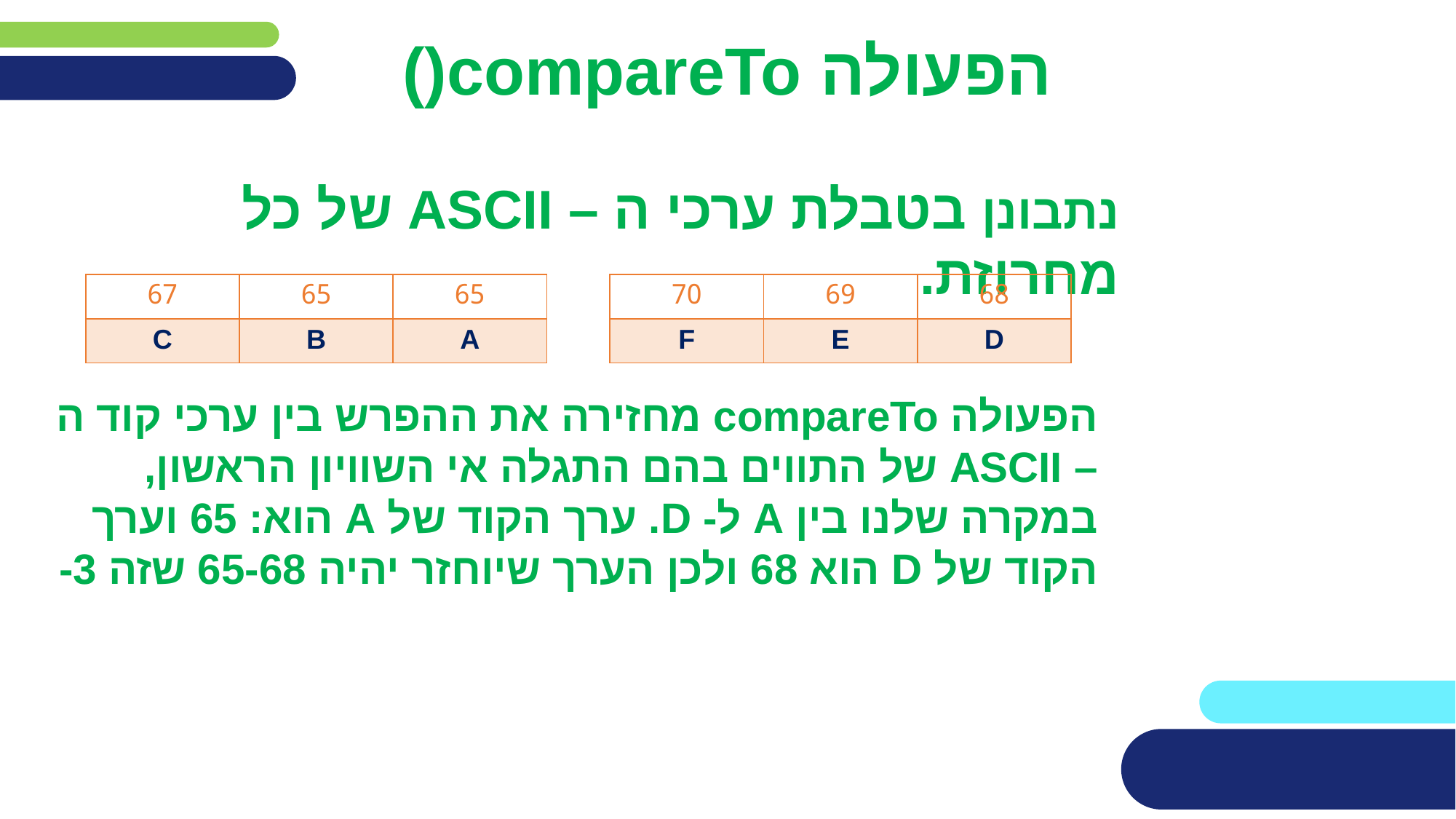

# הפעולה compareTo()
נתבונן בטבלת ערכי ה – ASCII של כל מחרוזת.
| 67 | 65 | 65 |
| --- | --- | --- |
| C | B | A |
| 70 | 69 | 68 |
| --- | --- | --- |
| F | E | D |
הפעולה compareTo מחזירה את ההפרש בין ערכי קוד ה – ASCII של התווים בהם התגלה אי השוויון הראשון, במקרה שלנו בין A ל- D. ערך הקוד של A הוא: 65 וערך הקוד של D הוא 68 ולכן הערך שיוחזר יהיה 65-68 שזה 3-